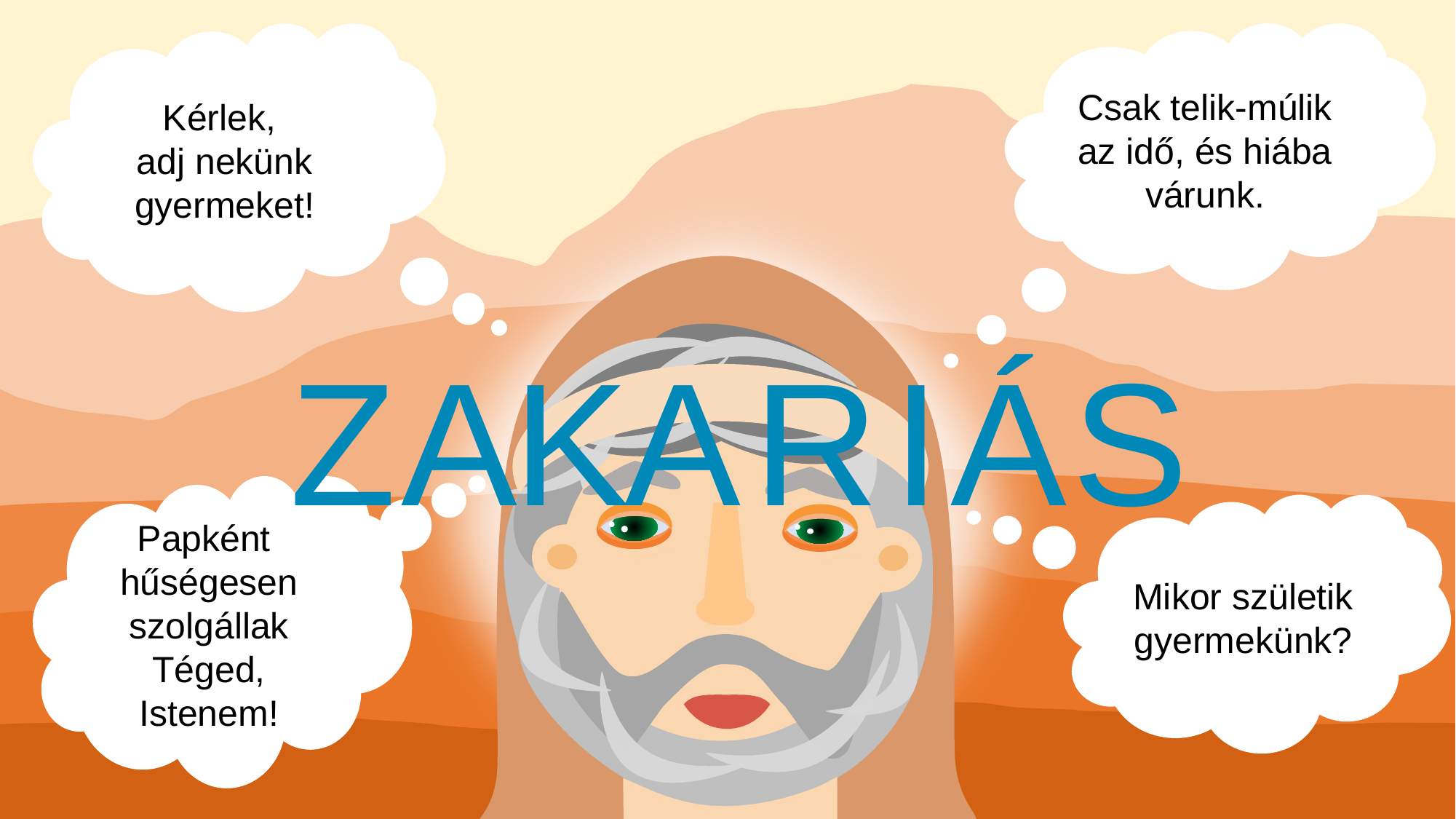

Kérlek,
adj nekünk gyermeket!
Csak telik-múlik az idő, és hiába várunk.

Z
A
K
A
R
I
Á
S

Papként  hűségesen szolgállak Téged, Istenem!
Mikor születik gyermekünk?